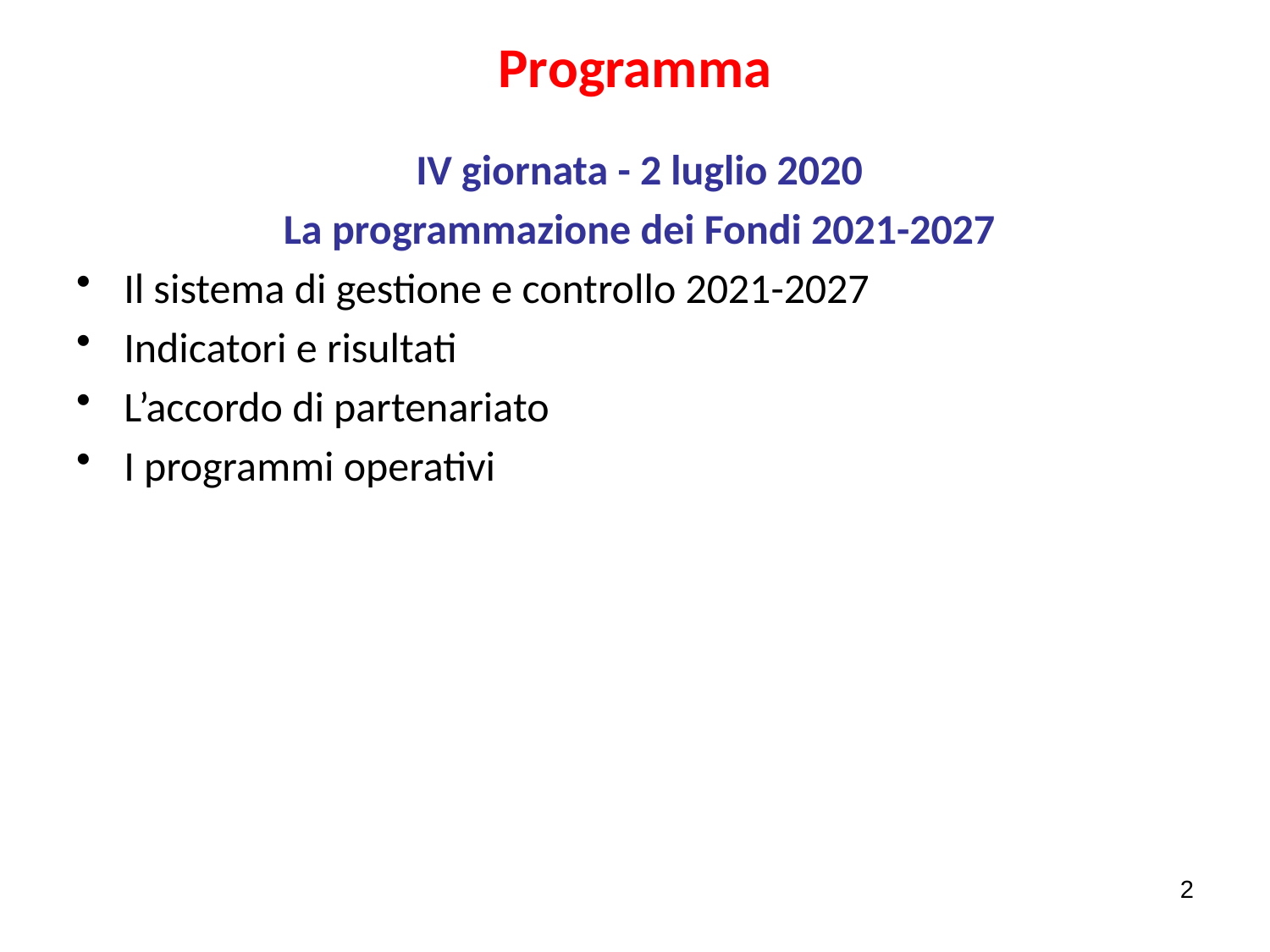

# Programma
IV giornata - 2 luglio 2020
La programmazione dei Fondi 2021-2027
Il sistema di gestione e controllo 2021-2027
Indicatori e risultati
L’accordo di partenariato
I programmi operativi
2